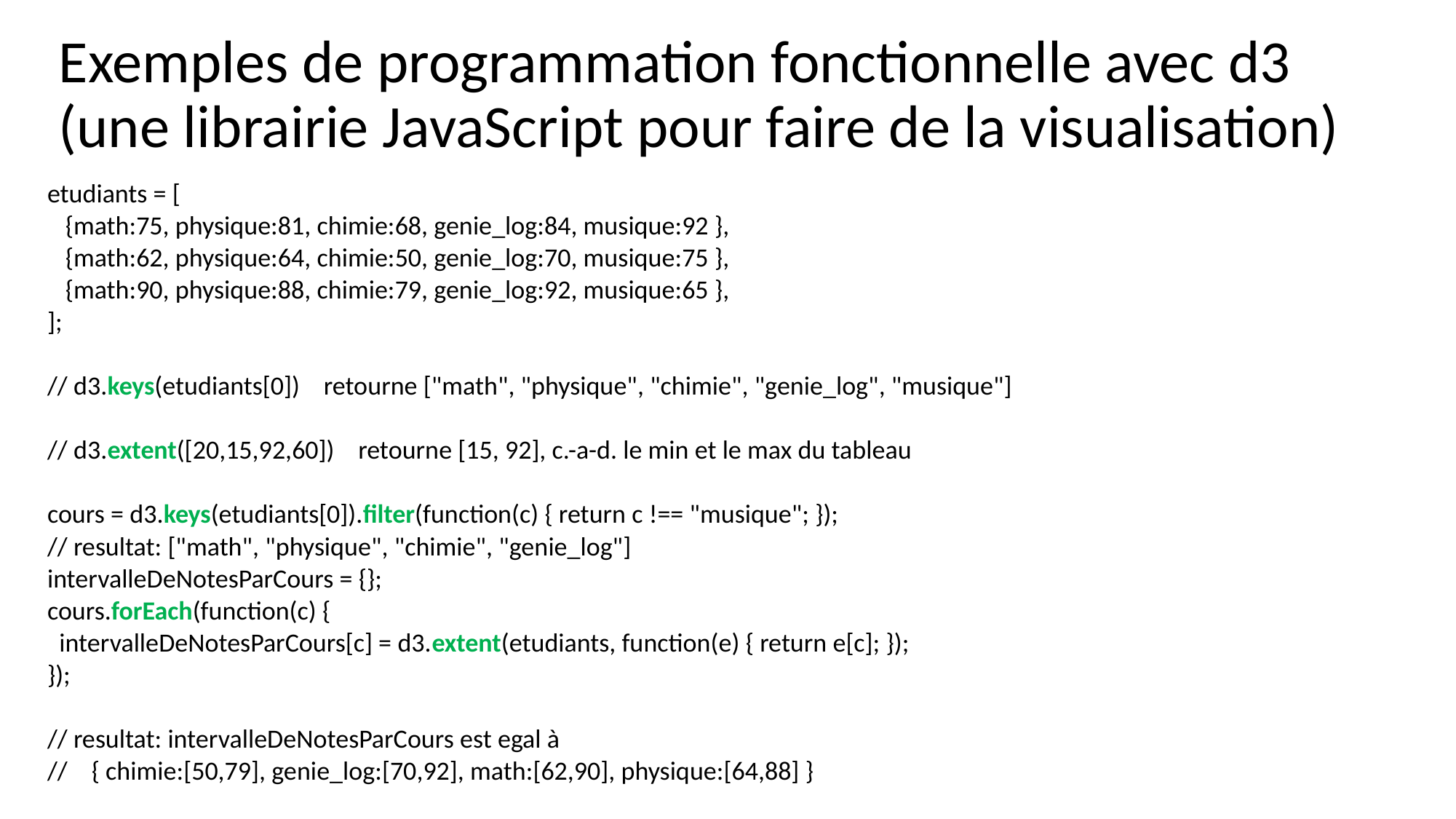

# Exemples de programmation fonctionnelle avec d3 (une librairie JavaScript pour faire de la visualisation)
etudiants = [
   {math:75, physique:81, chimie:68, genie_log:84, musique:92 },
   {math:62, physique:64, chimie:50, genie_log:70, musique:75 },
   {math:90, physique:88, chimie:79, genie_log:92, musique:65 },
];

// d3.keys(etudiants[0])    retourne ["math", "physique", "chimie", "genie_log", "musique"]

// d3.extent([20,15,92,60])    retourne [15, 92], c.-a-d. le min et le max du tableau

cours = d3.keys(etudiants[0]).filter(function(c) { return c !== "musique"; });
// resultat: ["math", "physique", "chimie", "genie_log"]
intervalleDeNotesParCours = {};
cours.forEach(function(c) {
  intervalleDeNotesParCours[c] = d3.extent(etudiants, function(e) { return e[c]; });
});

// resultat: intervalleDeNotesParCours est egal à
//    { chimie:[50,79], genie_log:[70,92], math:[62,90], physique:[64,88] }